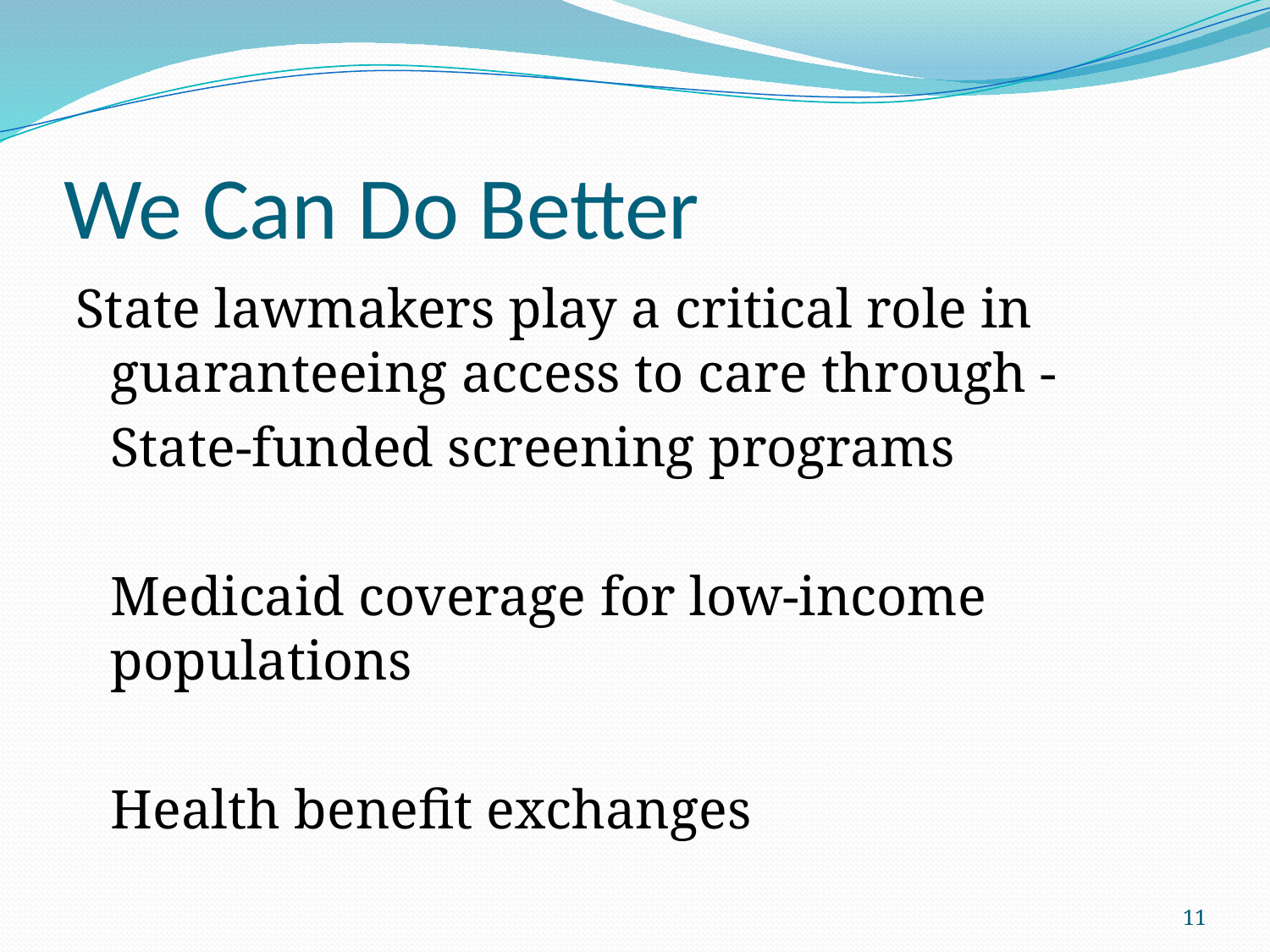

# We Can Do Better
State lawmakers play a critical role in guaranteeing access to care through -
		State-funded screening programs

		Medicaid coverage for low-income 	populations

		Health benefit exchanges
11